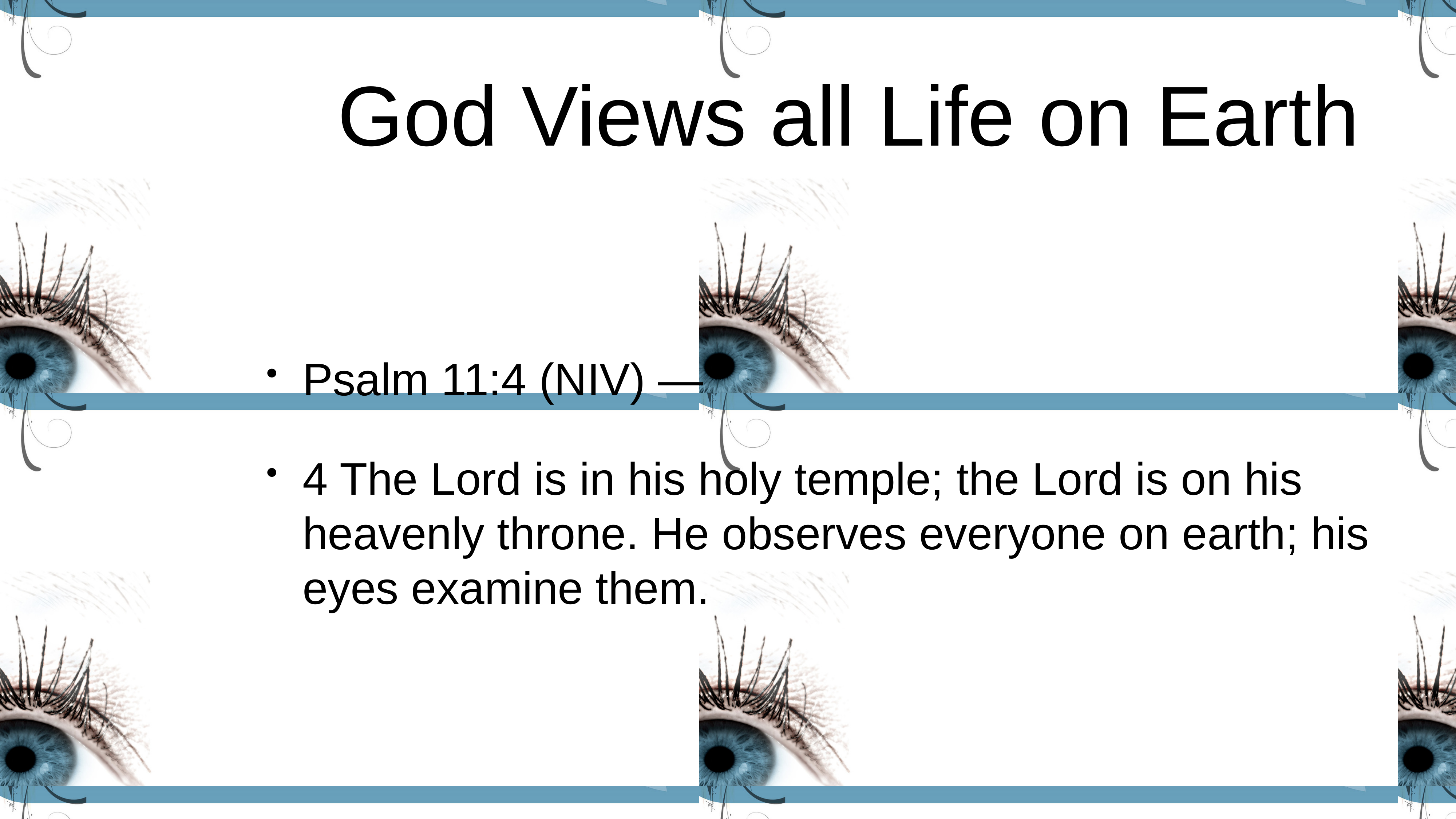

# God Views all Life on Earth
Psalm 11:4 (NIV) —
4 The Lord is in his holy temple; the Lord is on his heavenly throne. He observes everyone on earth; his eyes examine them.